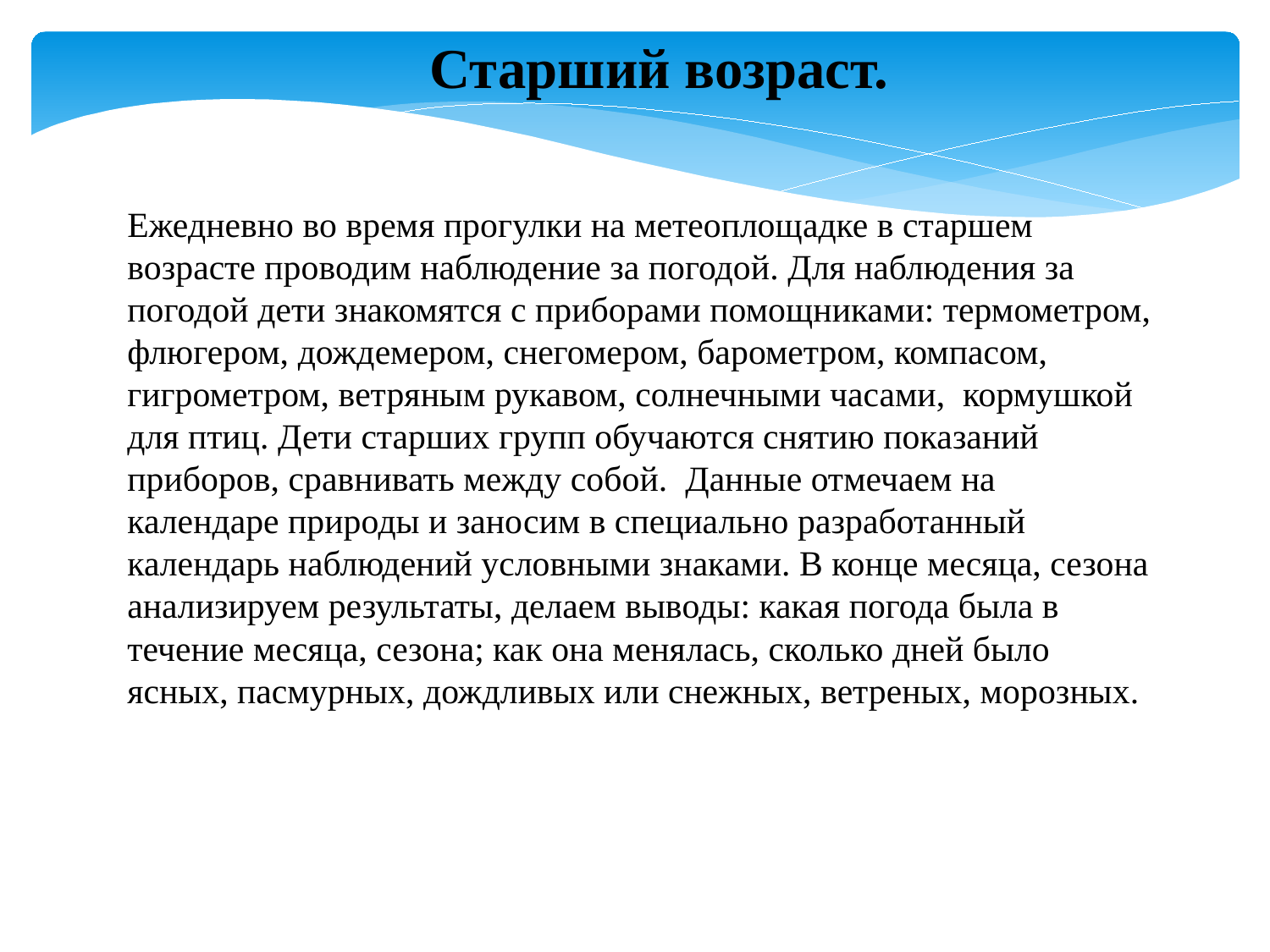

Старший возраст.
Ежедневно во время прогулки на метеоплощадке в старшем возрасте проводим наблюдение за погодой. Для наблюдения за погодой дети знакомятся с приборами помощниками: термометром, флюгером, дождемером, снегомером, барометром, компасом, гигрометром, ветряным рукавом, солнечными часами,  кормушкой для птиц. Дети старших групп обучаются снятию показаний приборов, сравнивать между собой.  Данные отмечаем на календаре природы и заносим в специально разработанный календарь наблюдений условными знаками. В конце месяца, сезона анализируем результаты, делаем выводы: какая погода была в течение месяца, сезона; как она менялась, сколько дней было ясных, пасмурных, дождливых или снежных, ветреных, морозных.